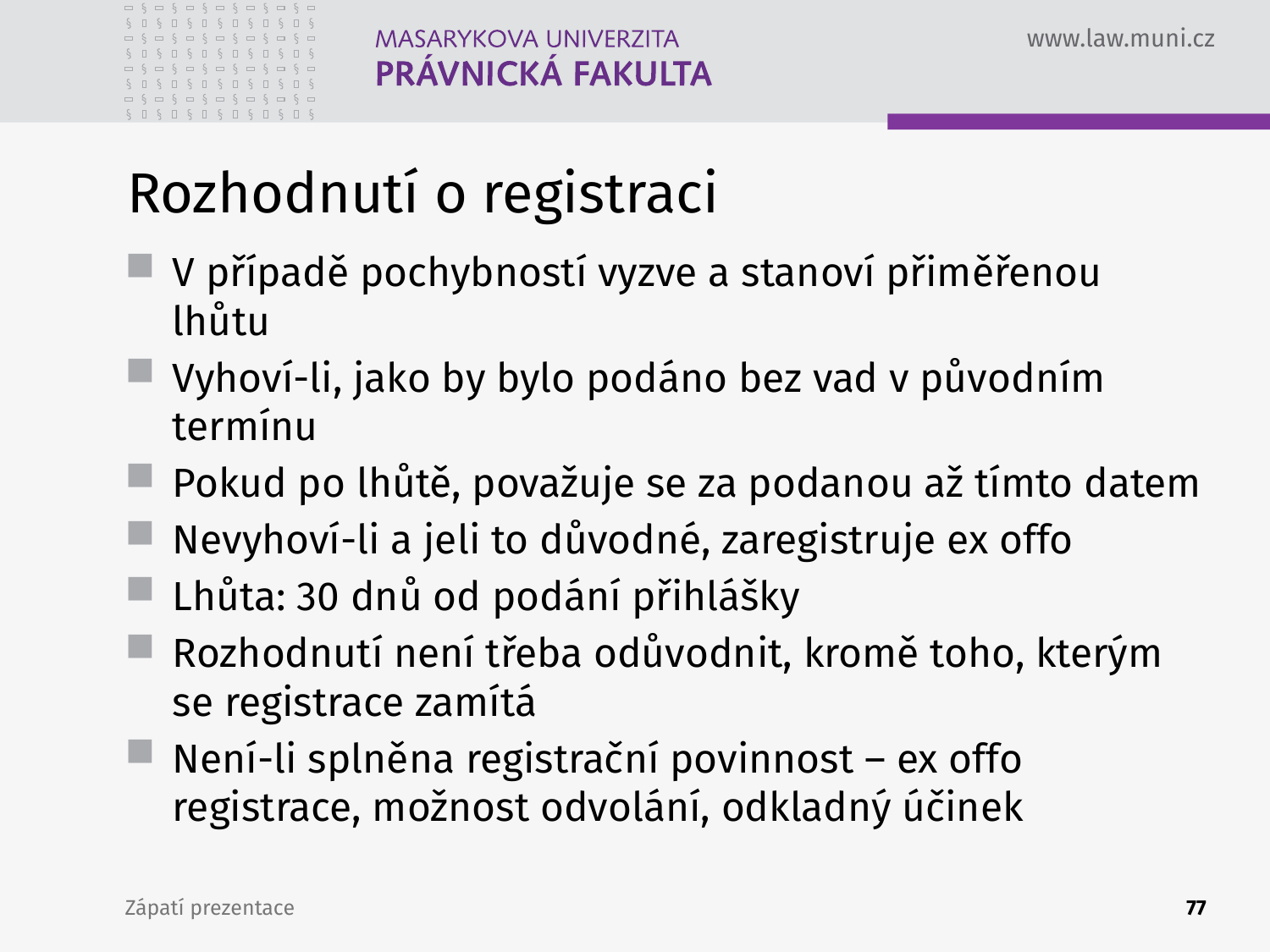

# Rozhodnutí o registraci
V případě pochybností vyzve a stanoví přiměřenou lhůtu
Vyhoví-li, jako by bylo podáno bez vad v původním termínu
Pokud po lhůtě, považuje se za podanou až tímto datem
Nevyhoví-li a jeli to důvodné, zaregistruje ex offo
Lhůta: 30 dnů od podání přihlášky
Rozhodnutí není třeba odůvodnit, kromě toho, kterým se registrace zamítá
Není-li splněna registrační povinnost – ex offo registrace, možnost odvolání, odkladný účinek

Zápatí prezentace
77